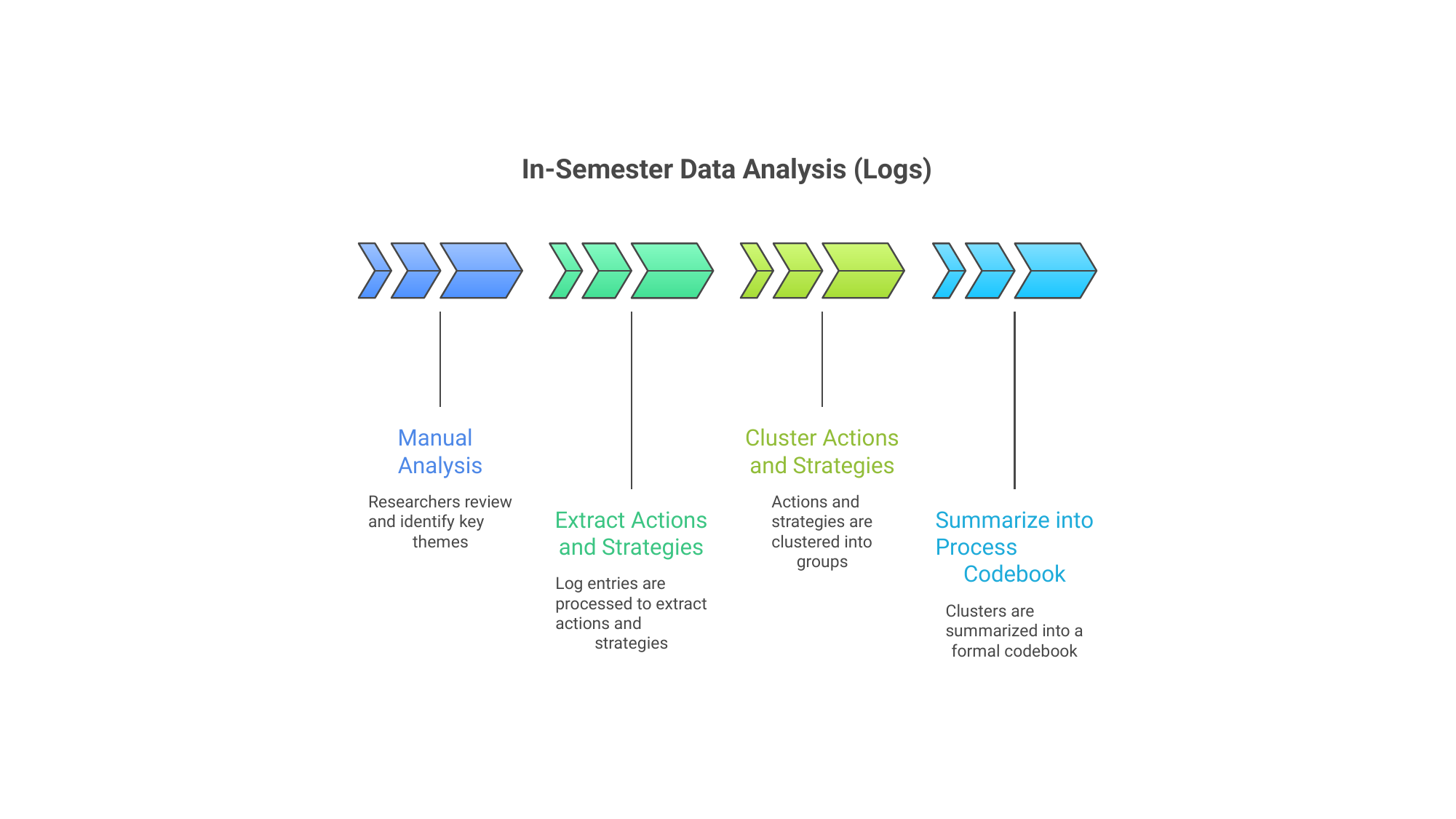

In-Semester Data Analysis (Logs)

Manual
Analysis
Cluster Actions
and Strategies
Researchers review
and identify key
themes
Actions and
strategies are
clustered into
groups
Extract Actions
and Strategies
Summarize into
Process
Codebook
Log entries are
processed to extract
actions and
strategies
Clusters are
summarized into a
formal codebook